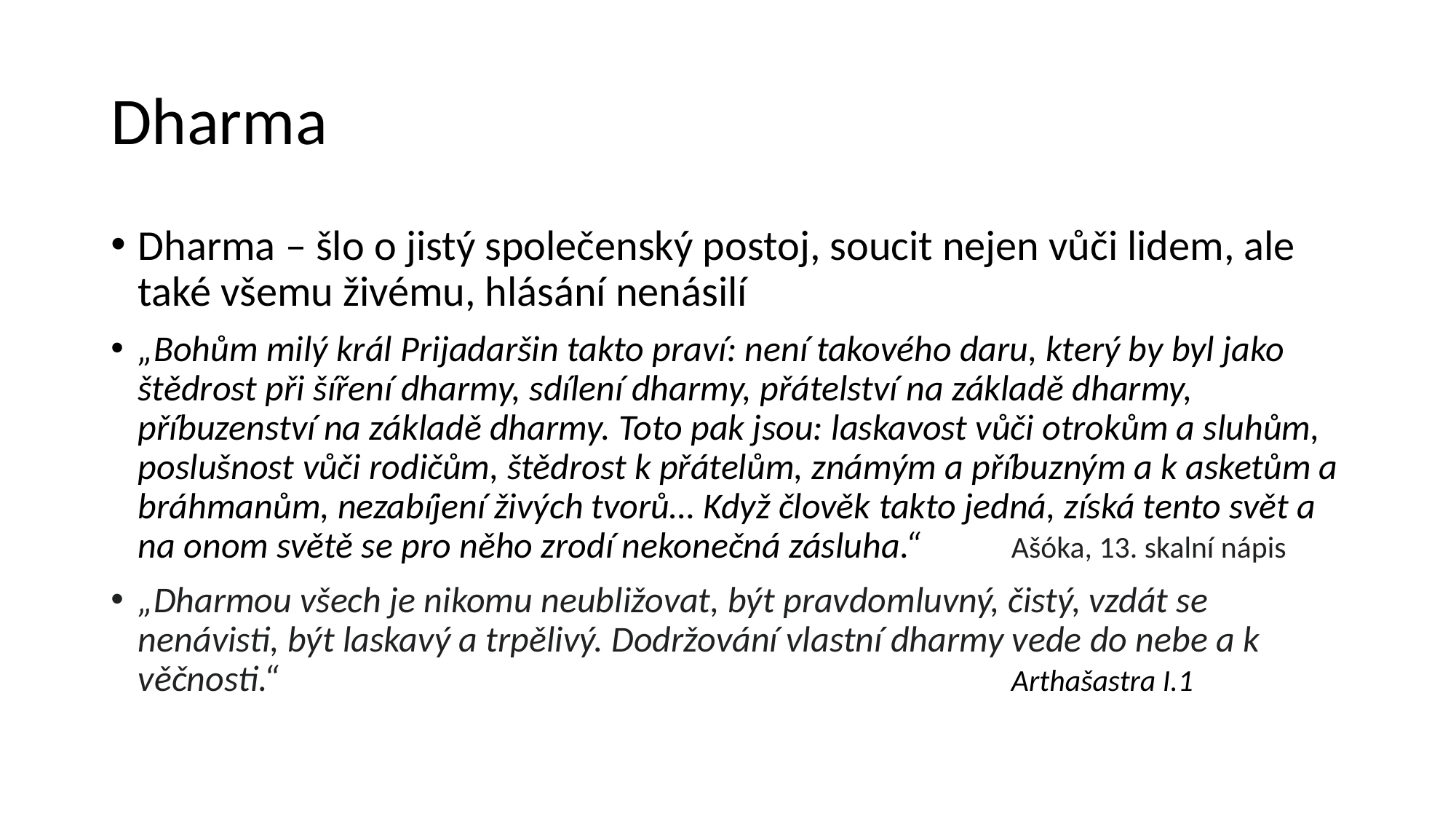

# Dharma
Dharma – šlo o jistý společenský postoj, soucit nejen vůči lidem, ale také všemu živému, hlásání nenásilí
„Bohům milý král Prijadaršin takto praví: není takového daru, který by byl jako štědrost při šíření dharmy, sdílení dharmy, přátelství na základě dharmy, příbuzenství na základě dharmy. Toto pak jsou: laskavost vůči otrokům a sluhům, poslušnost vůči rodičům, štědrost k přátelům, známým a příbuzným a k asketům a bráhmanům, nezabíjení živých tvorů… Když člověk takto jedná, získá tento svět a na onom světě se pro něho zrodí nekonečná zásluha.“	Ašóka, 13. skalní nápis
„Dharmou všech je nikomu neubližovat, být pravdomluvný, čistý, vzdát se nenávisti, být laskavý a trpělivý. Dodržování vlastní dharmy vede do nebe a k věčnosti.“			 				Arthašastra I.1